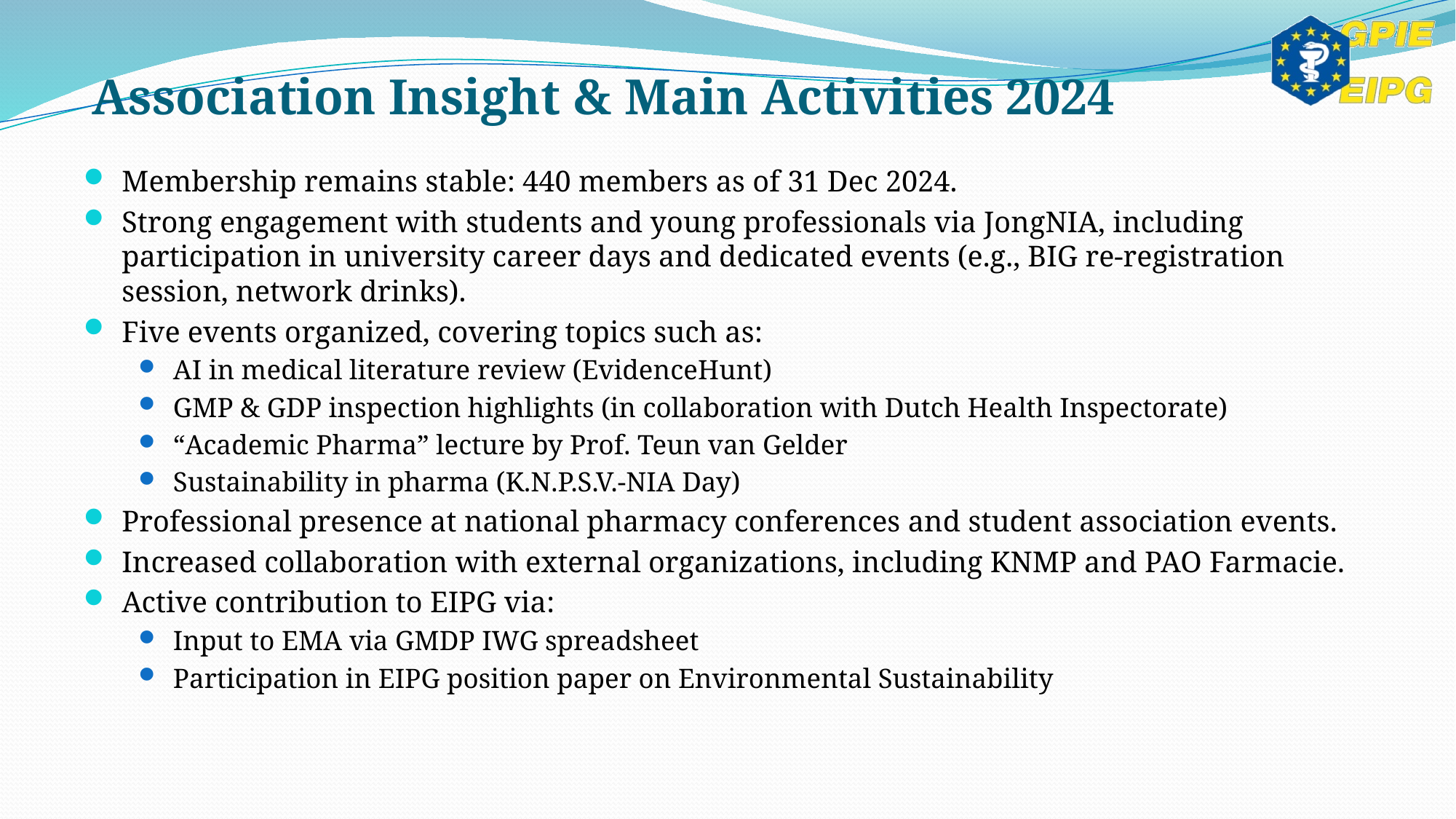

# Association Insight & Main Activities 2024
Membership remains stable: 440 members as of 31 Dec 2024.
Strong engagement with students and young professionals via JongNIA, including participation in university career days and dedicated events (e.g., BIG re-registration session, network drinks).
Five events organized, covering topics such as:
AI in medical literature review (EvidenceHunt)
GMP & GDP inspection highlights (in collaboration with Dutch Health Inspectorate)
“Academic Pharma” lecture by Prof. Teun van Gelder
Sustainability in pharma (K.N.P.S.V.-NIA Day)
Professional presence at national pharmacy conferences and student association events.
Increased collaboration with external organizations, including KNMP and PAO Farmacie.
Active contribution to EIPG via:
Input to EMA via GMDP IWG spreadsheet
Participation in EIPG position paper on Environmental Sustainability